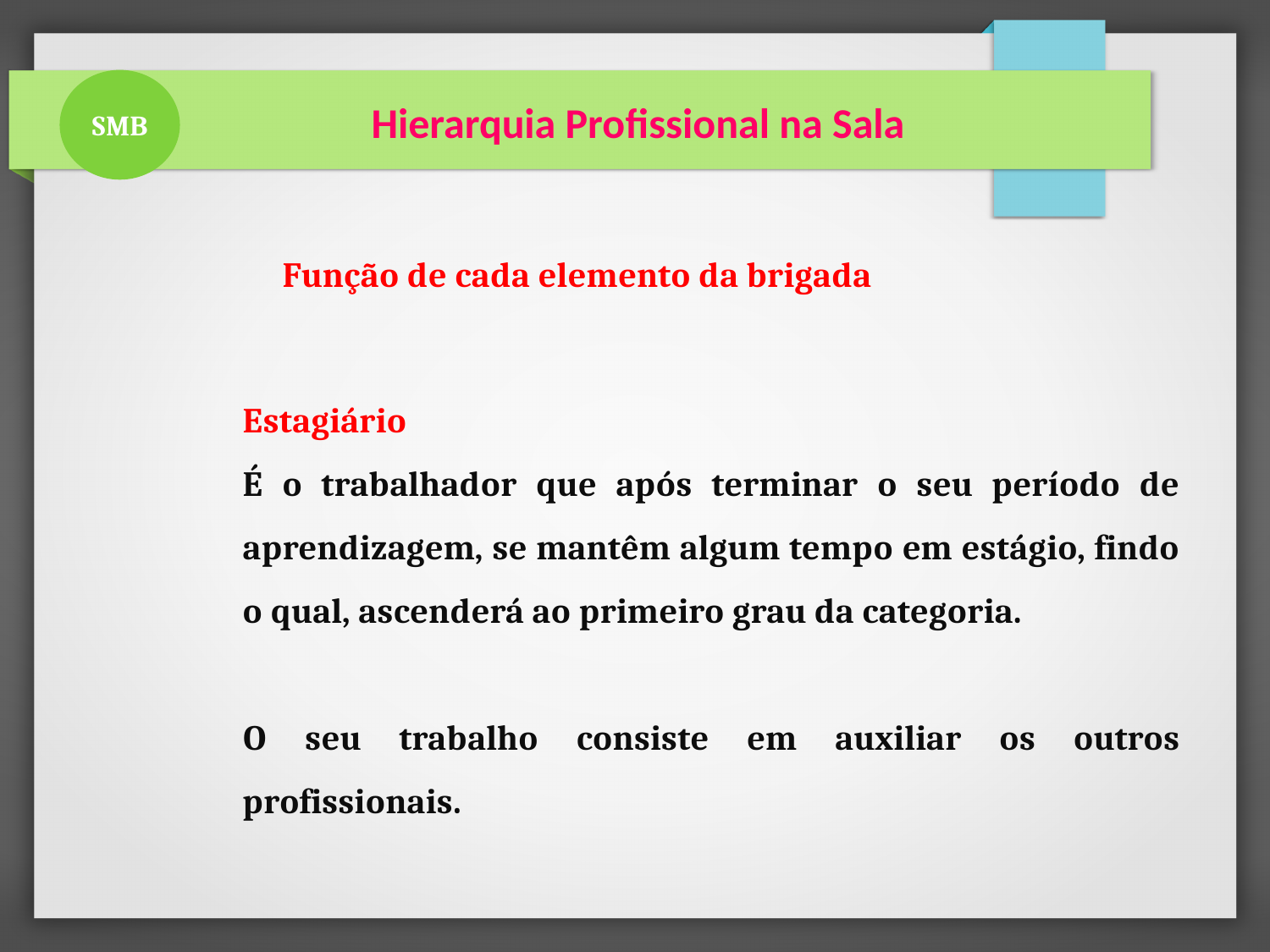

SMB
 Hierarquia Profissional na Sala
Função de cada elemento da brigada
Estagiário
É o trabalhador que após terminar o seu período de aprendizagem, se mantêm algum tempo em estágio, findo o qual, ascenderá ao primeiro grau da categoria.

O seu trabalho consiste em auxiliar os outros profissionais.